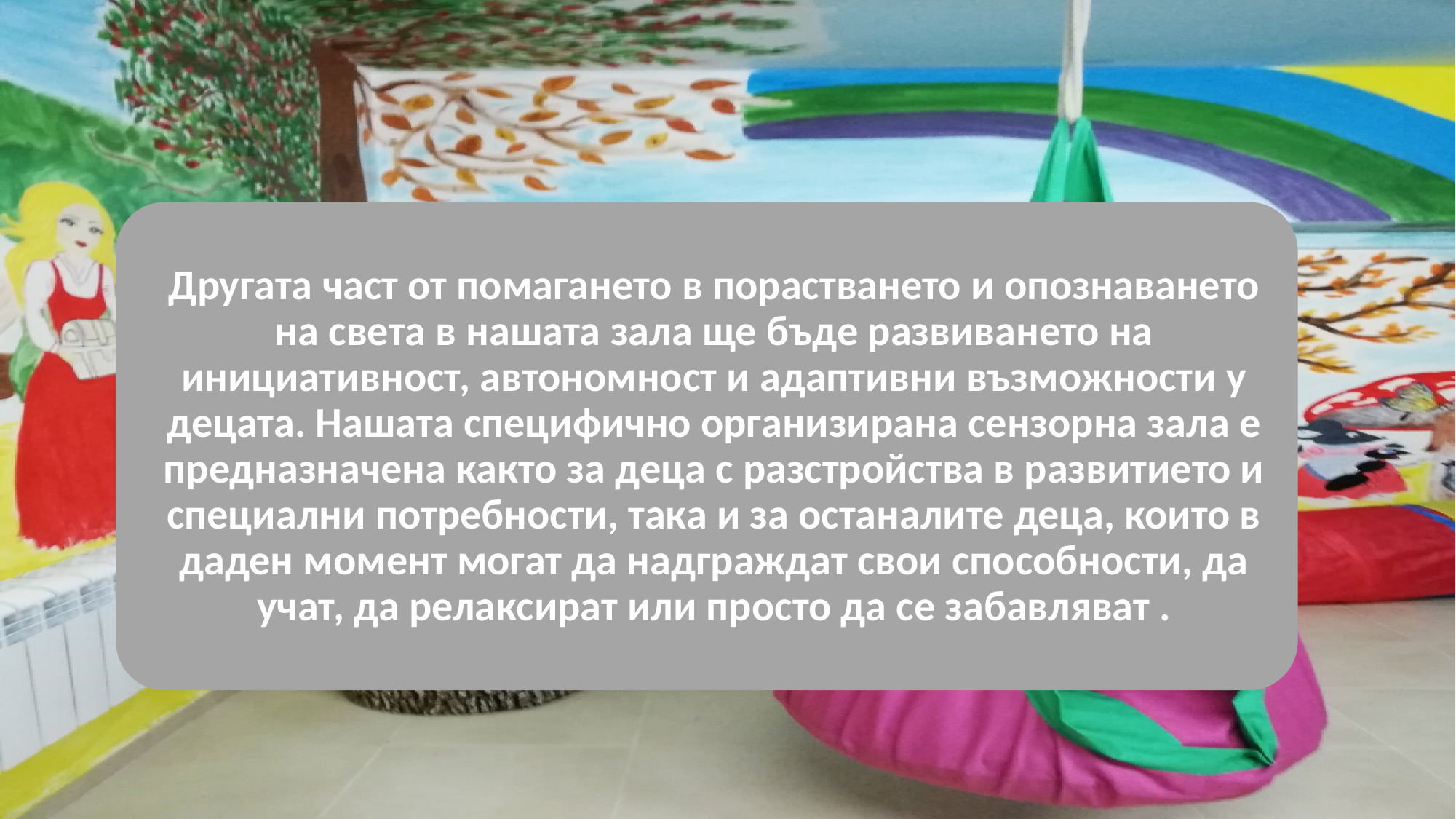

Другата част от помагането в порастването и опознаването на света в нашата зала ще бъде развиването на инициативност, автономност и адаптивни възможности у децата. Нашата специфично организирана сензорна зала е предназначена както за деца с разстройства в развитието и специални потребности, така и за останалите деца, които в даден момент могат да надграждат свои способности, да учат, да релаксират или просто да се забавляват .